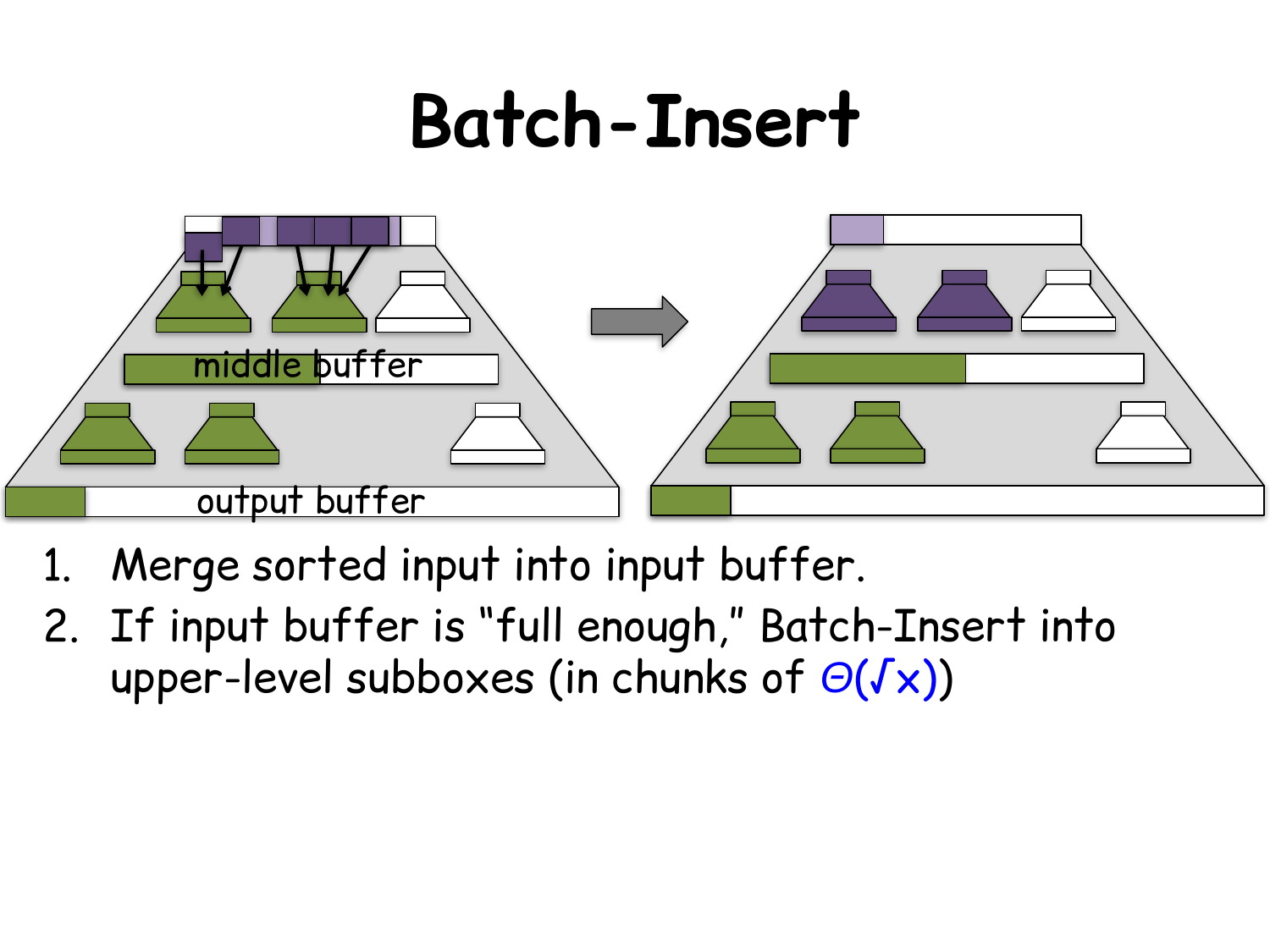

# Batch-Insert

middle buffer

output buffer

Merge sorted input into input buffer.
If input buffer is “full enough,” Batch-Insert into upper-level subboxes (in chunks of Θ(√x))